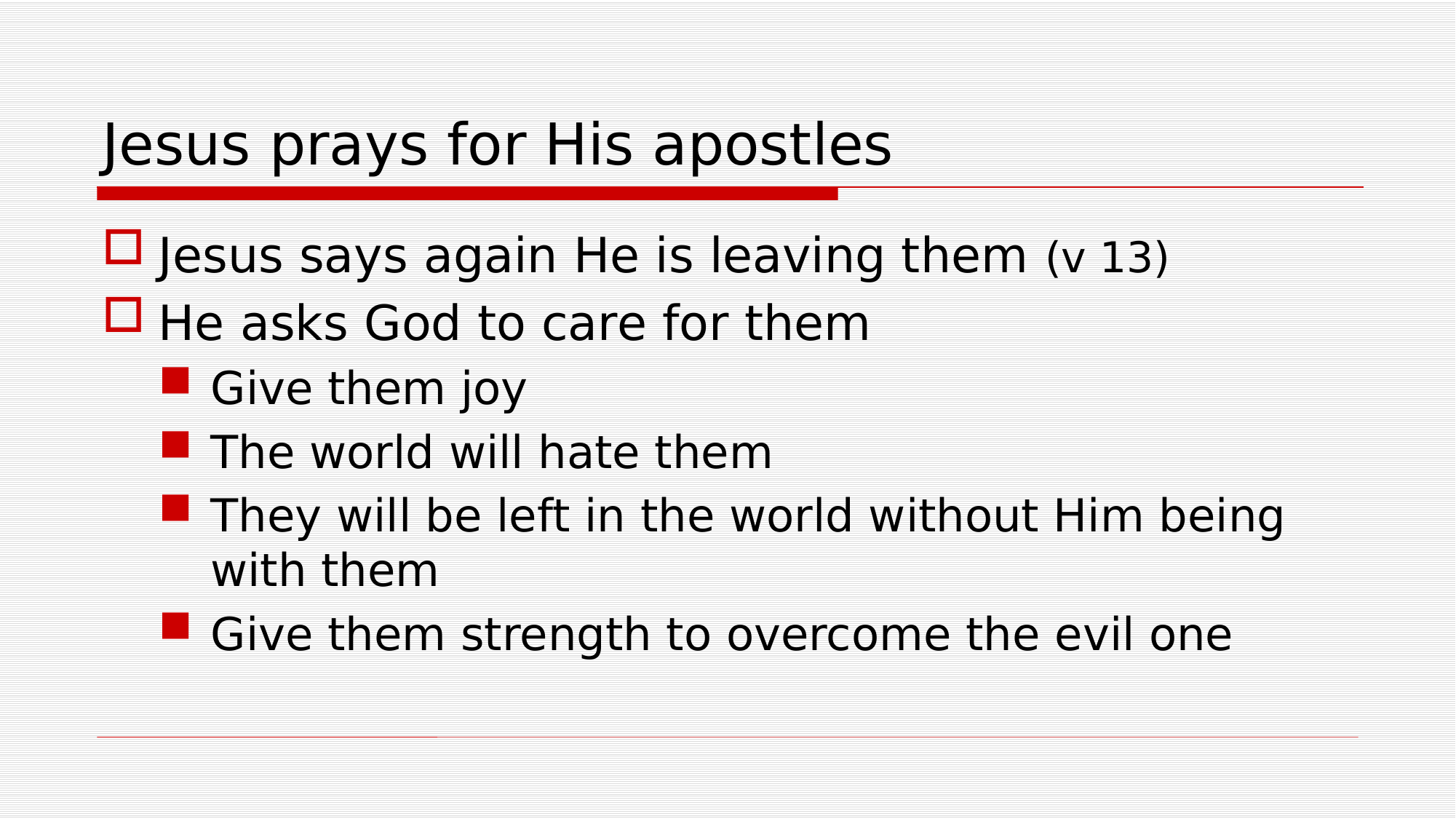

# Jesus prays for His apostles
Jesus says again He is leaving them (v 13)
He asks God to care for them
Give them joy
The world will hate them
They will be left in the world without Him being with them
Give them strength to overcome the evil one